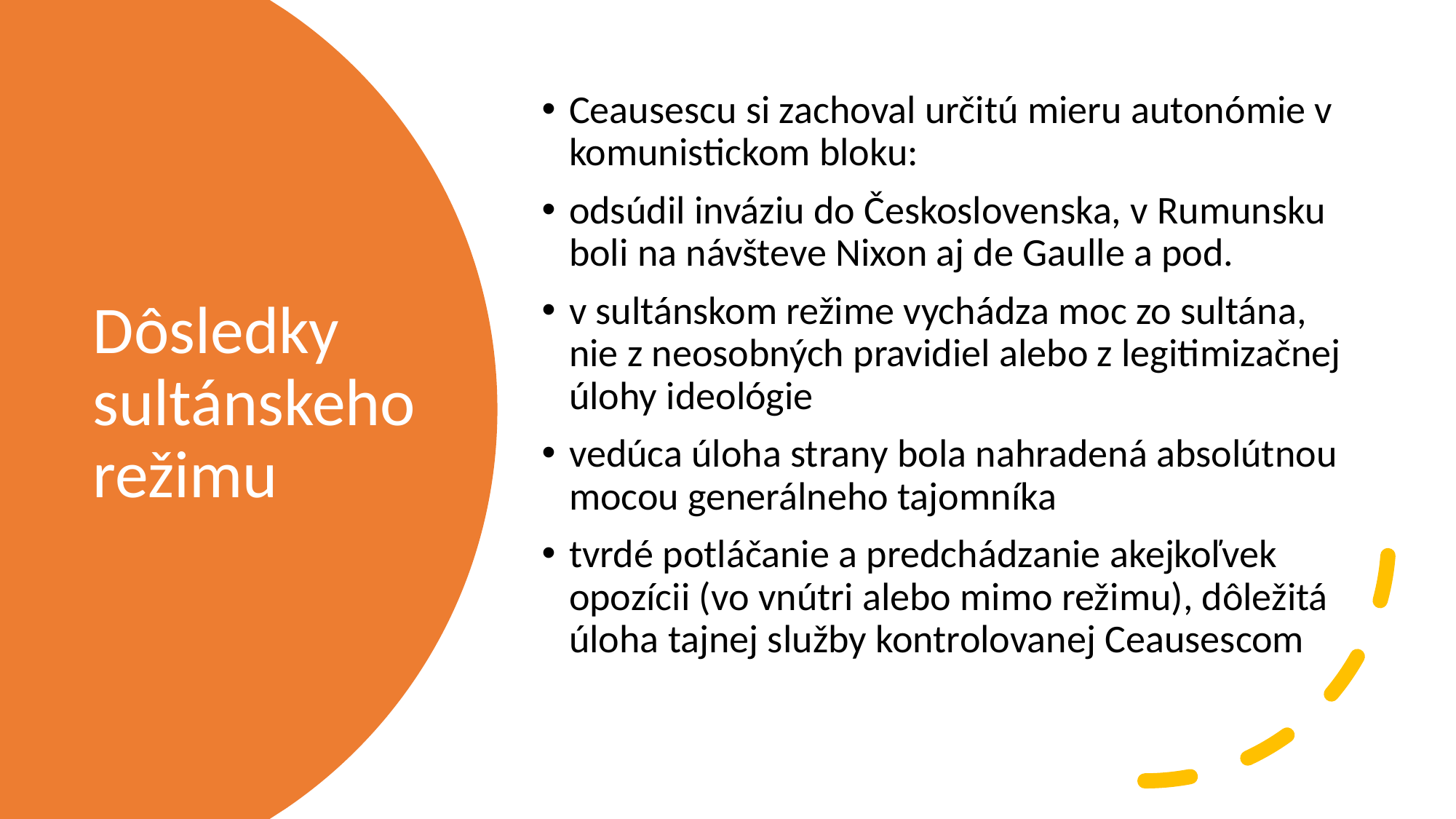

Ceausescu si zachoval určitú mieru autonómie v komunistickom bloku:
odsúdil inváziu do Československa, v Rumunsku boli na návšteve Nixon aj de Gaulle a pod.
v sultánskom režime vychádza moc zo sultána, nie z neosobných pravidiel alebo z legitimizačnej úlohy ideológie
vedúca úloha strany bola nahradená absolútnou mocou generálneho tajomníka
tvrdé potláčanie a predchádzanie akejkoľvek opozícii (vo vnútri alebo mimo režimu), dôležitá úloha tajnej služby kontrolovanej Ceausescom

# Dôsledky sultánskeho režimu